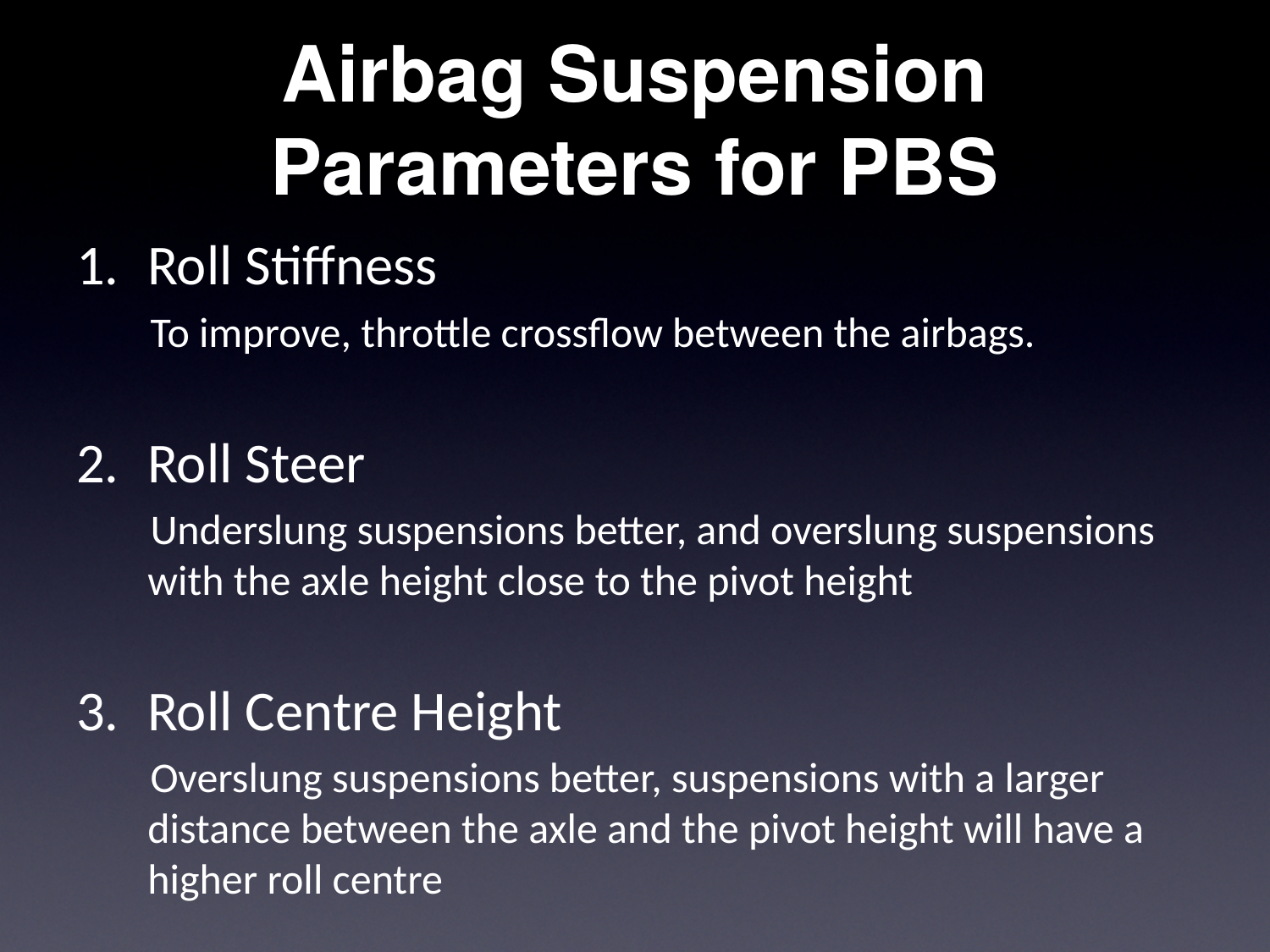

# Airbag Suspension Parameters for PBS
Roll Stiffness
To improve, throttle crossflow between the airbags.

Roll Steer
Underslung suspensions better, and overslung suspensions with the axle height close to the pivot height

Roll Centre Height
Overslung suspensions better, suspensions with a larger distance between the axle and the pivot height will have a higher roll centre